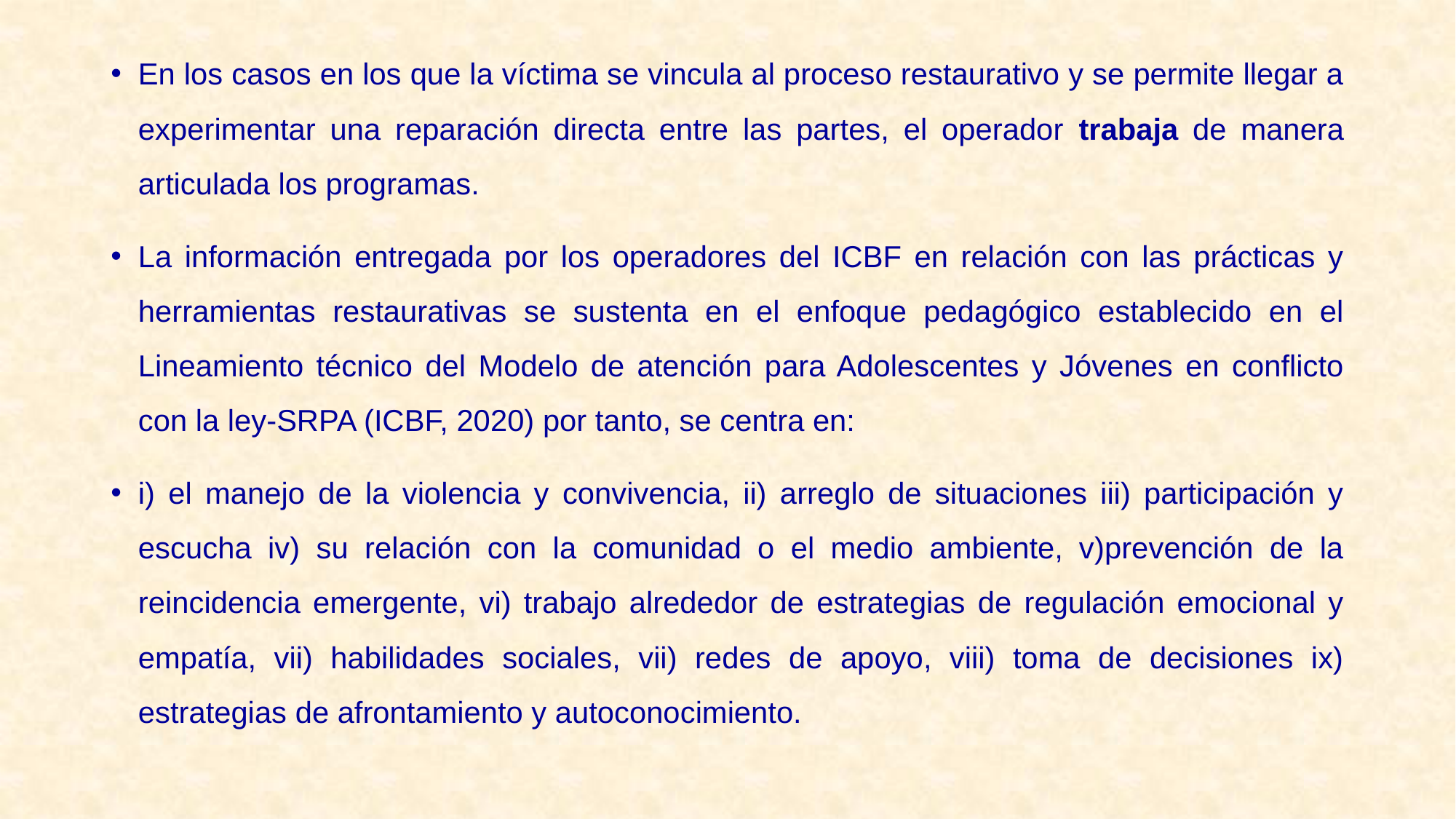

En los casos en los que la víctima se vincula al proceso restaurativo y se permite llegar a experimentar una reparación directa entre las partes, el operador trabaja de manera articulada los programas.
La información entregada por los operadores del ICBF en relación con las prácticas y herramientas restaurativas se sustenta en el enfoque pedagógico establecido en el Lineamiento técnico del Modelo de atención para Adolescentes y Jóvenes en conflicto con la ley-SRPA (ICBF, 2020) por tanto, se centra en:
i) el manejo de la violencia y convivencia, ii) arreglo de situaciones iii) participación y escucha iv) su relación con la comunidad o el medio ambiente, v)prevención de la reincidencia emergente, vi) trabajo alrededor de estrategias de regulación emocional y empatía, vii) habilidades sociales, vii) redes de apoyo, viii) toma de decisiones ix) estrategias de afrontamiento y autoconocimiento.